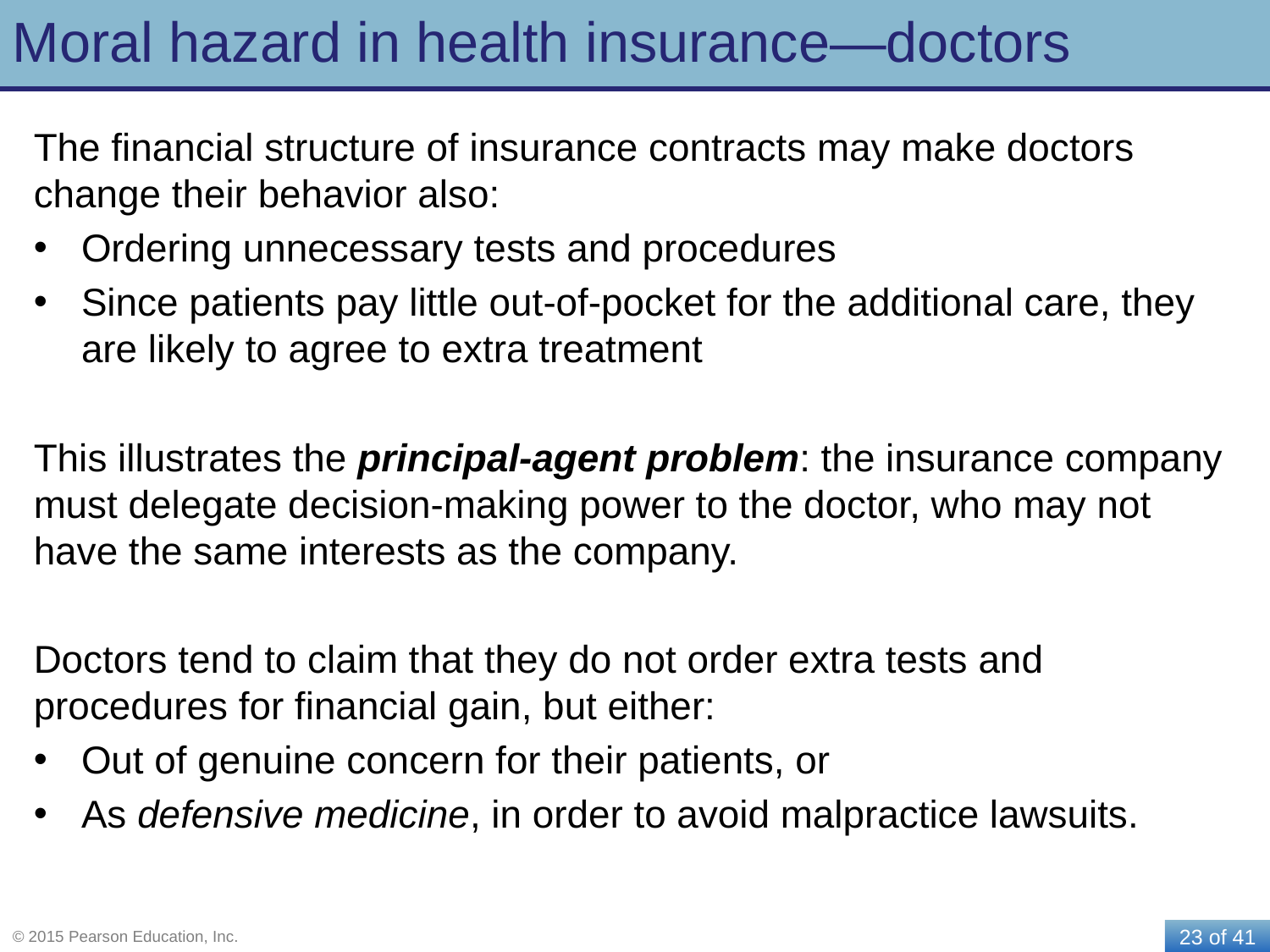

# Moral hazard in health insurance—doctors
The financial structure of insurance contracts may make doctors change their behavior also:
Ordering unnecessary tests and procedures
Since patients pay little out-of-pocket for the additional care, they are likely to agree to extra treatment

This illustrates the principal-agent problem: the insurance company must delegate decision-making power to the doctor, who may not have the same interests as the company.

Doctors tend to claim that they do not order extra tests and procedures for financial gain, but either:
Out of genuine concern for their patients, or
As defensive medicine, in order to avoid malpractice lawsuits.